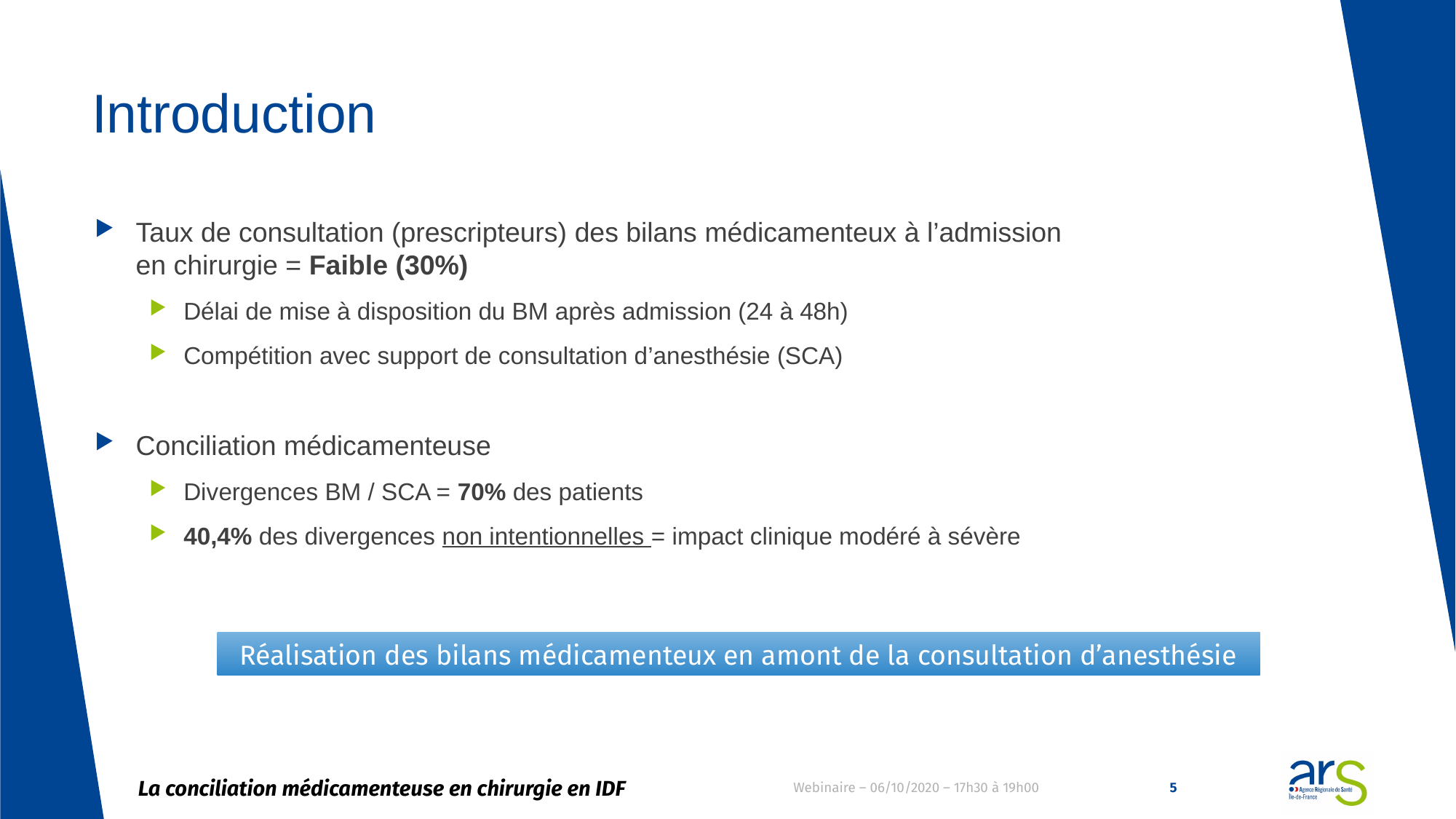

# Introduction
Taux de consultation (prescripteurs) des bilans médicamenteux à l’admission en chirurgie = Faible (30%)
Délai de mise à disposition du BM après admission (24 à 48h)
Compétition avec support de consultation d’anesthésie (SCA)

Conciliation médicamenteuse
Divergences BM / SCA = 70% des patients
40,4% des divergences non intentionnelles = impact clinique modéré à sévère

Réalisation des bilans médicamenteux en amont de la consultation d’anesthésie
La conciliation médicamenteuse en chirurgie en IDF
Webinaire – 06/10/2020 – 17h30 à 19h00
5